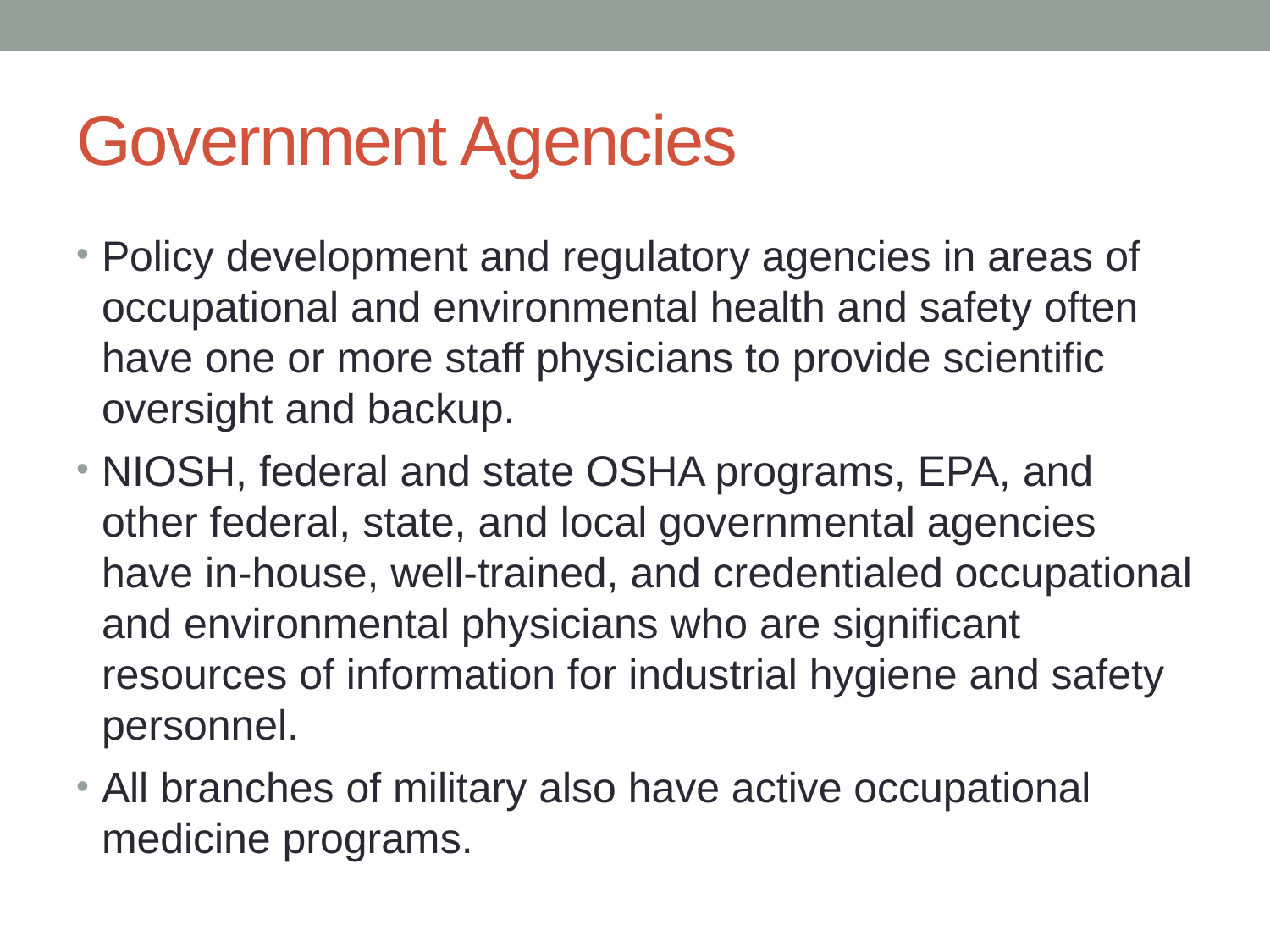

# Government Agencies
Policy development and regulatory agencies in areas of occupational and environmental health and safety often have one or more staff physicians to provide scientific oversight and backup.
NIOSH, federal and state OSHA programs, EPA, and other federal, state, and local governmental agencies have in-house, well-trained, and credentialed occupational and environmental physicians who are significant resources of information for industrial hygiene and safety personnel.
All branches of military also have active occupational medicine programs.